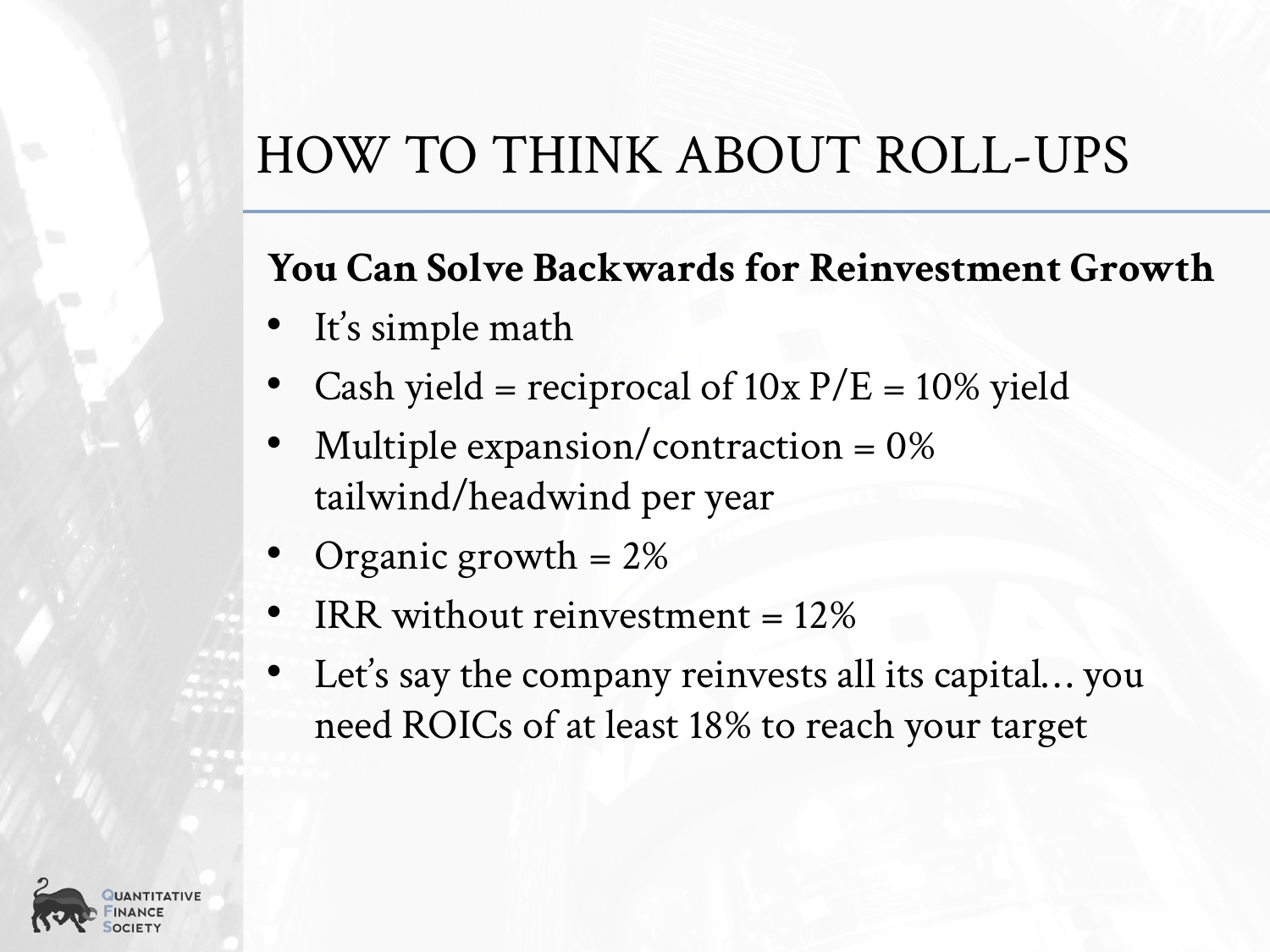

# How To Think About Roll-Ups
You Can Solve Backwards for Reinvestment Growth
It’s simple math
Cash yield = reciprocal of 10x P/E = 10% yield
Multiple expansion/contraction = 0% tailwind/headwind per year
Organic growth = 2%
IRR without reinvestment = 12%
Let’s say the company reinvests all its capital… you need ROICs of at least 18% to reach your target